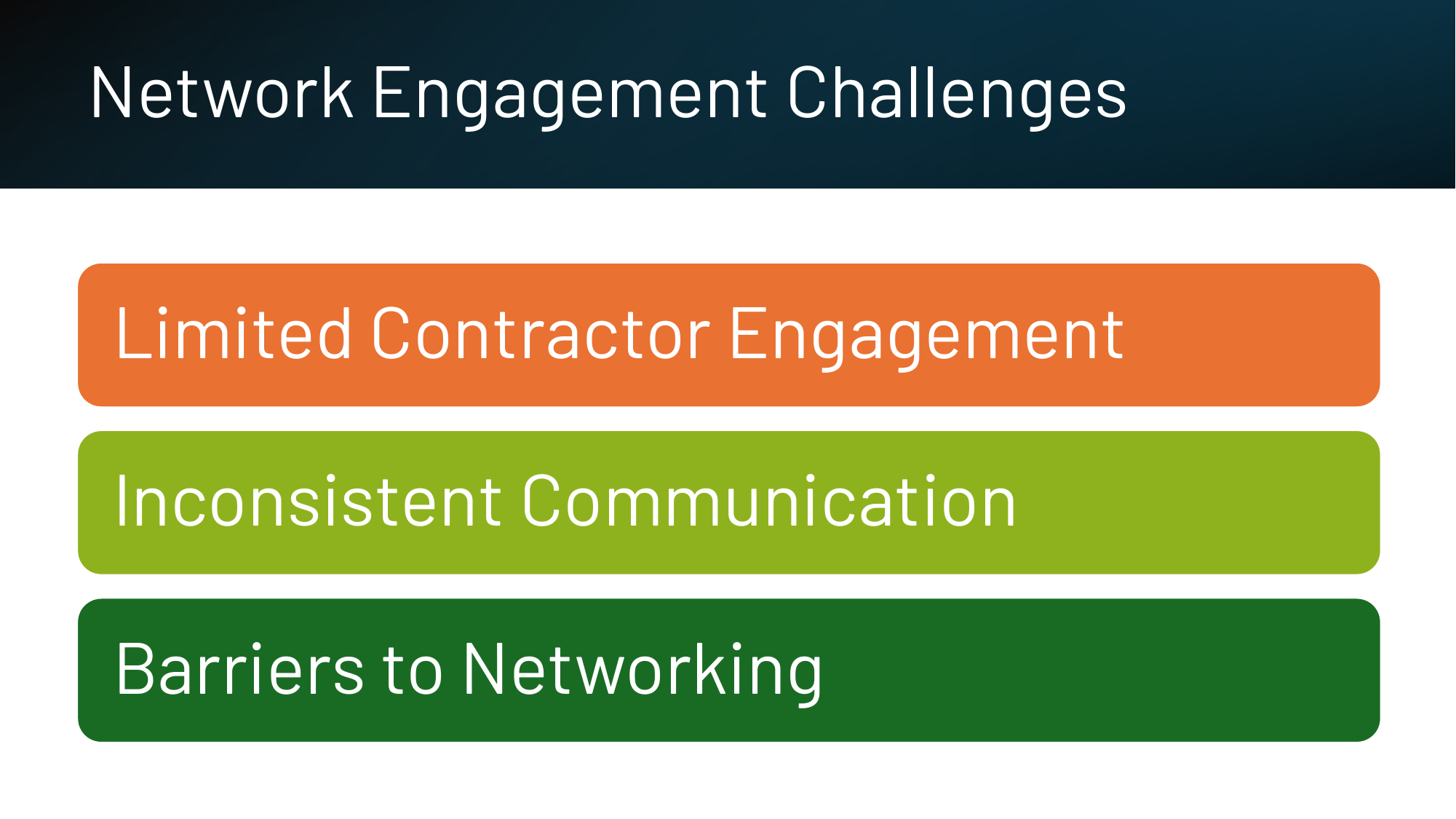

# Network Engagement Challenges
Limited Contractor Engagement
Inconsistent Communication
Barriers to Networking